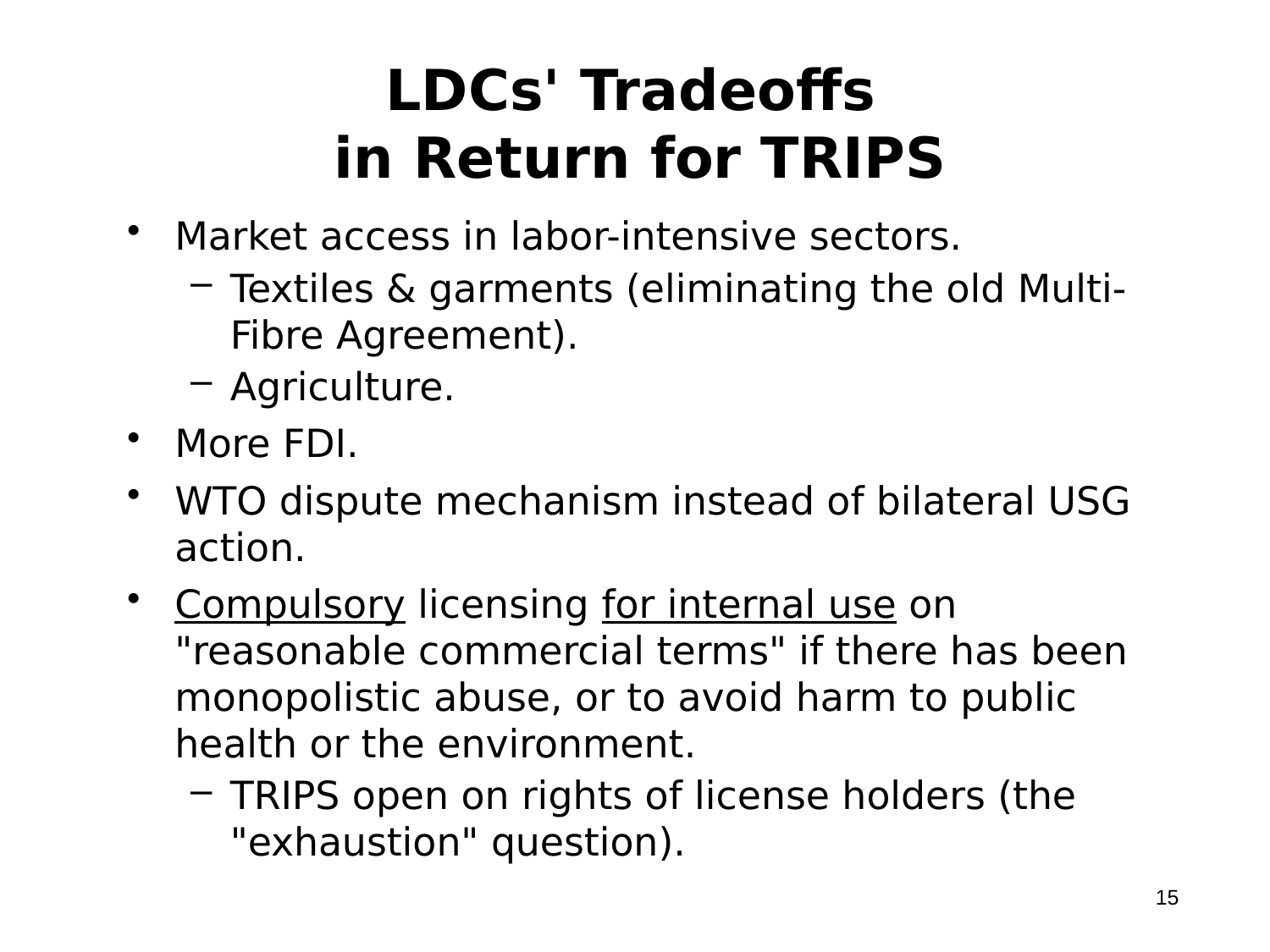

# LDCs' Tradeoffs in Return for TRIPS
Market access in labor-intensive sectors.
Textiles & garments (eliminating the old Multi-Fibre Agreement).
Agriculture.
More FDI.
WTO dispute mechanism instead of bilateral USG action.
Compulsory licensing for internal use on "reasonable commercial terms" if there has been monopolistic abuse, or to avoid harm to public health or the environment.
TRIPS open on rights of license holders (the "exhaustion" question).